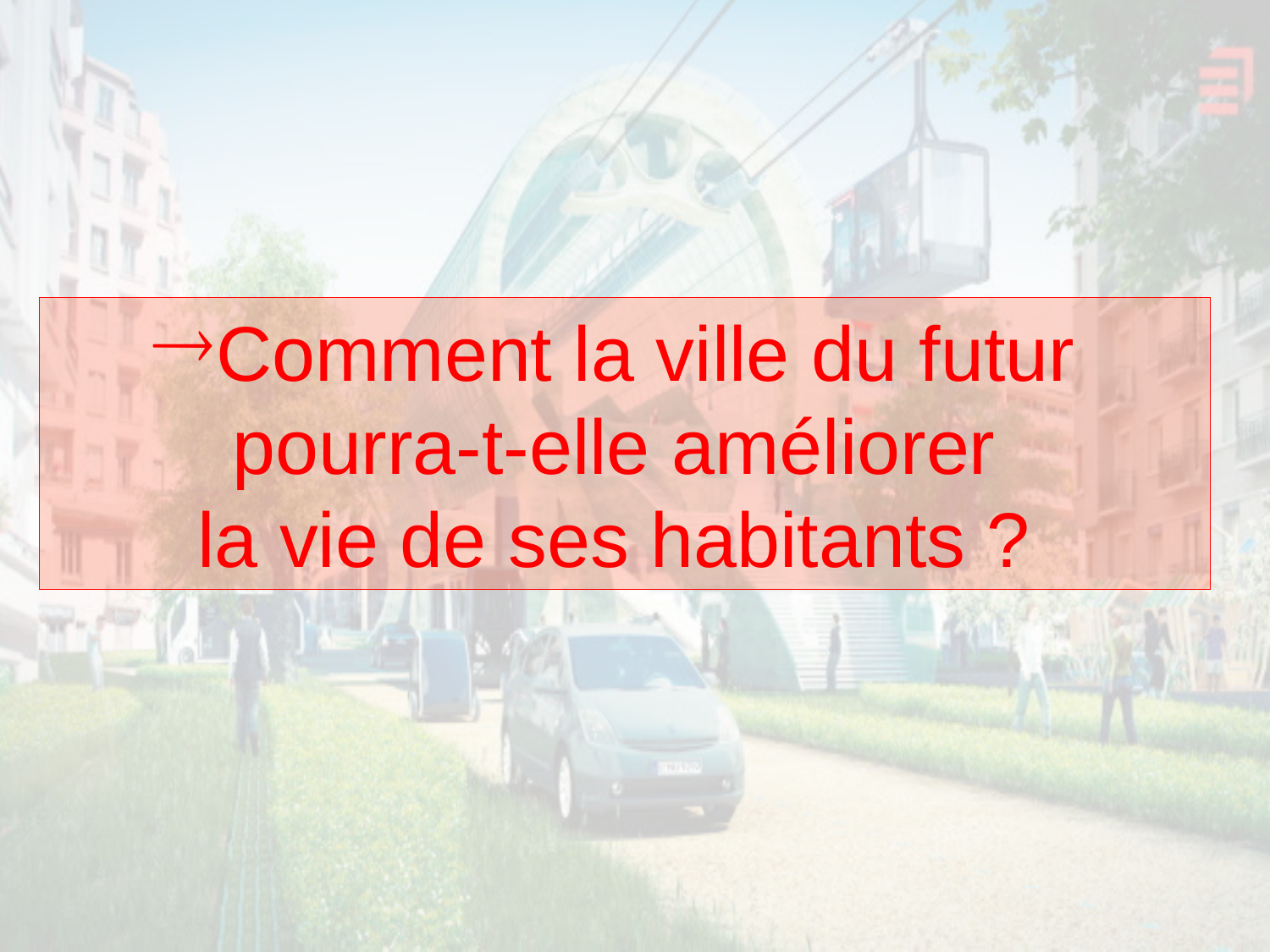

Comment la ville du futur
pourra-t-elle améliorer
la vie de ses habitants ?